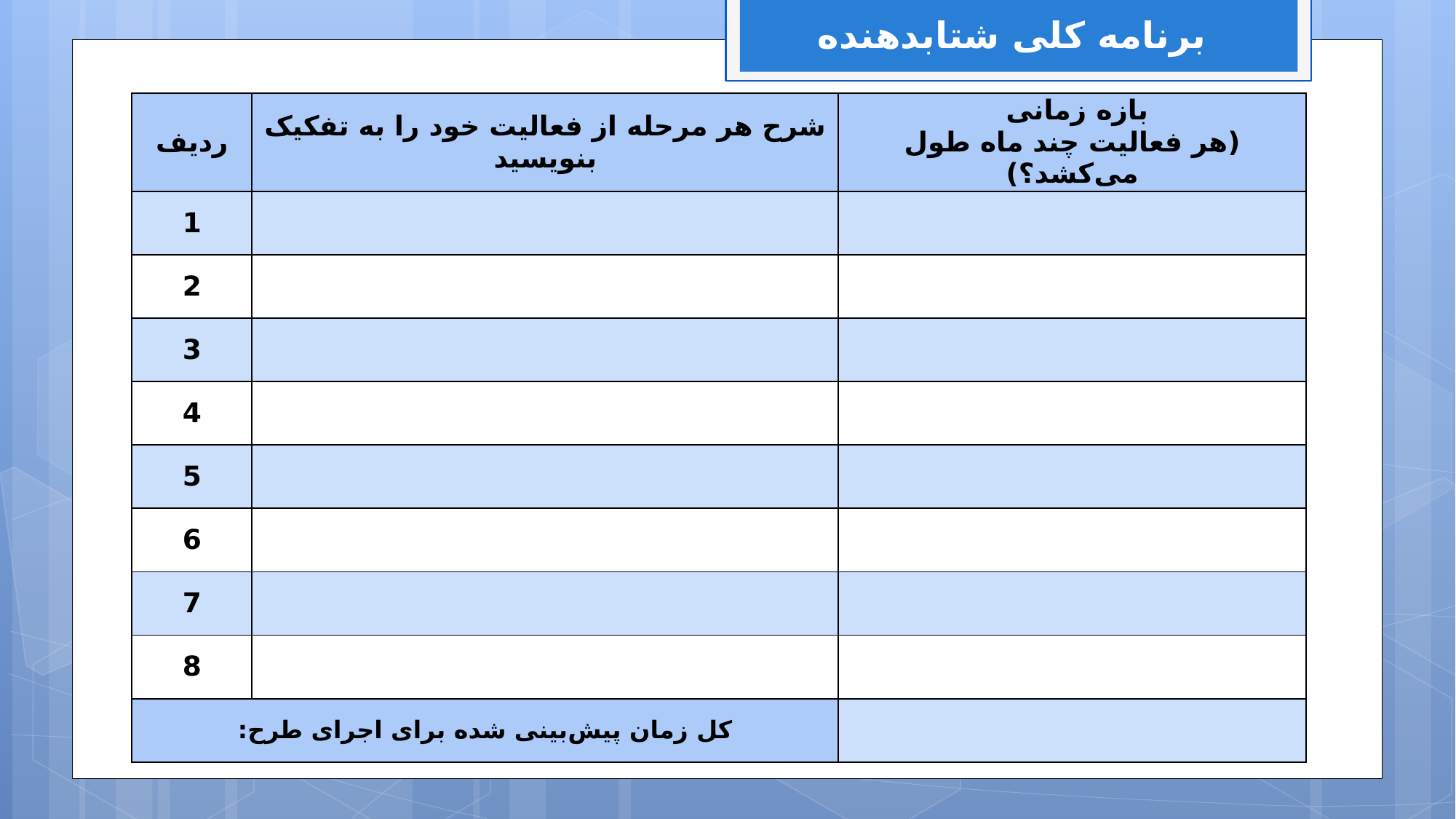

برنامه کلی شتابدهنده
| ردیف | شرح هر مرحله از فعالیت خود را به تفکیک بنویسید | بازه زمانی (هر فعالیت چند ماه طول می‌کشد؟) |
| --- | --- | --- |
| 1 |  |  |
| 2 |  |  |
| 3 |  |  |
| 4 |  |  |
| 5 |  |  |
| 6 |  |  |
| 7 |  |  |
| 8 |  |  |
| کل زمان پیش‌بینی شده برای اجرای طرح: |  |  |
برنامه خروج و پسا-خروج